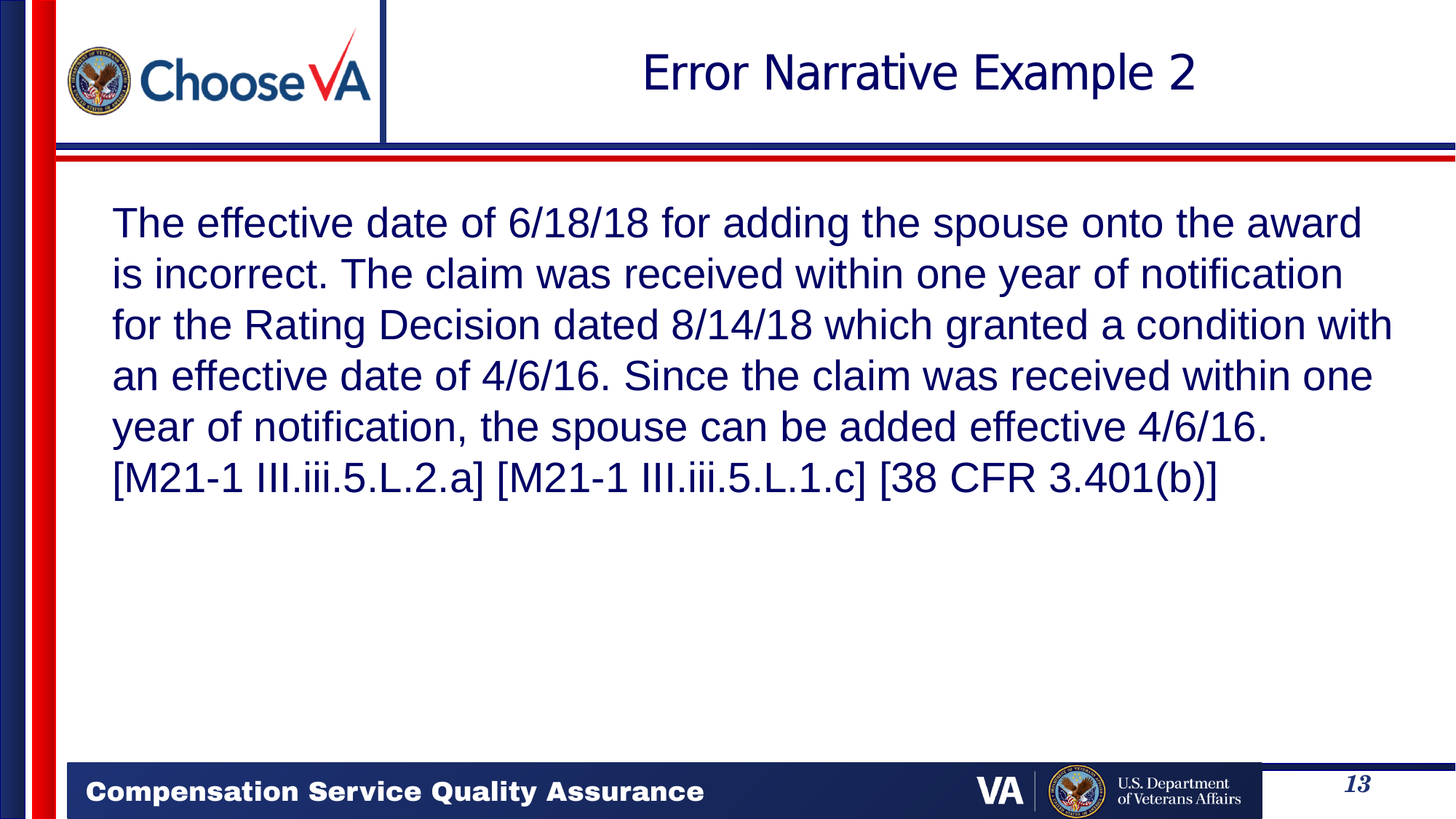

# Error Narrative Example 2
The effective date of 6/18/18 for adding the spouse onto the award is incorrect. The claim was received within one year of notification for the Rating Decision dated 8/14/18 which granted a condition with an effective date of 4/6/16. Since the claim was received within one year of notification, the spouse can be added effective 4/6/16.          [M21-1 III.iii.5.L.2.a] [M21-1 III.iii.5.L.1.c] [38 CFR 3.401(b)]
13